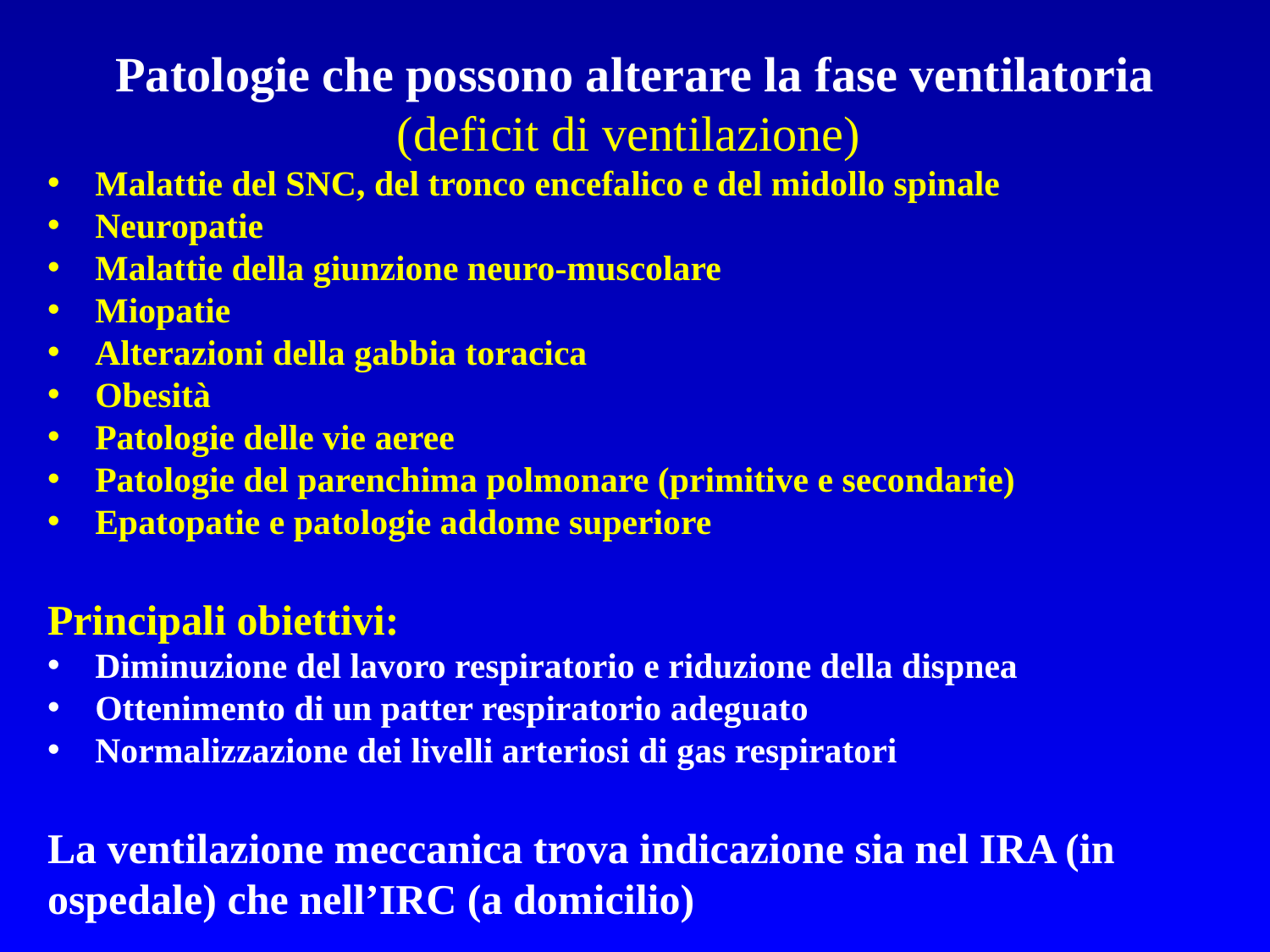

Patologie che possono alterare la fase ventilatoria (deficit di ventilazione)
Malattie del SNC, del tronco encefalico e del midollo spinale
Neuropatie
Malattie della giunzione neuro-muscolare
Miopatie
Alterazioni della gabbia toracica
Obesità
Patologie delle vie aeree
Patologie del parenchima polmonare (primitive e secondarie)
Epatopatie e patologie addome superiore

Principali obiettivi:
Diminuzione del lavoro respiratorio e riduzione della dispnea
Ottenimento di un patter respiratorio adeguato
Normalizzazione dei livelli arteriosi di gas respiratori

La ventilazione meccanica trova indicazione sia nel IRA (in ospedale) che nell’IRC (a domicilio)